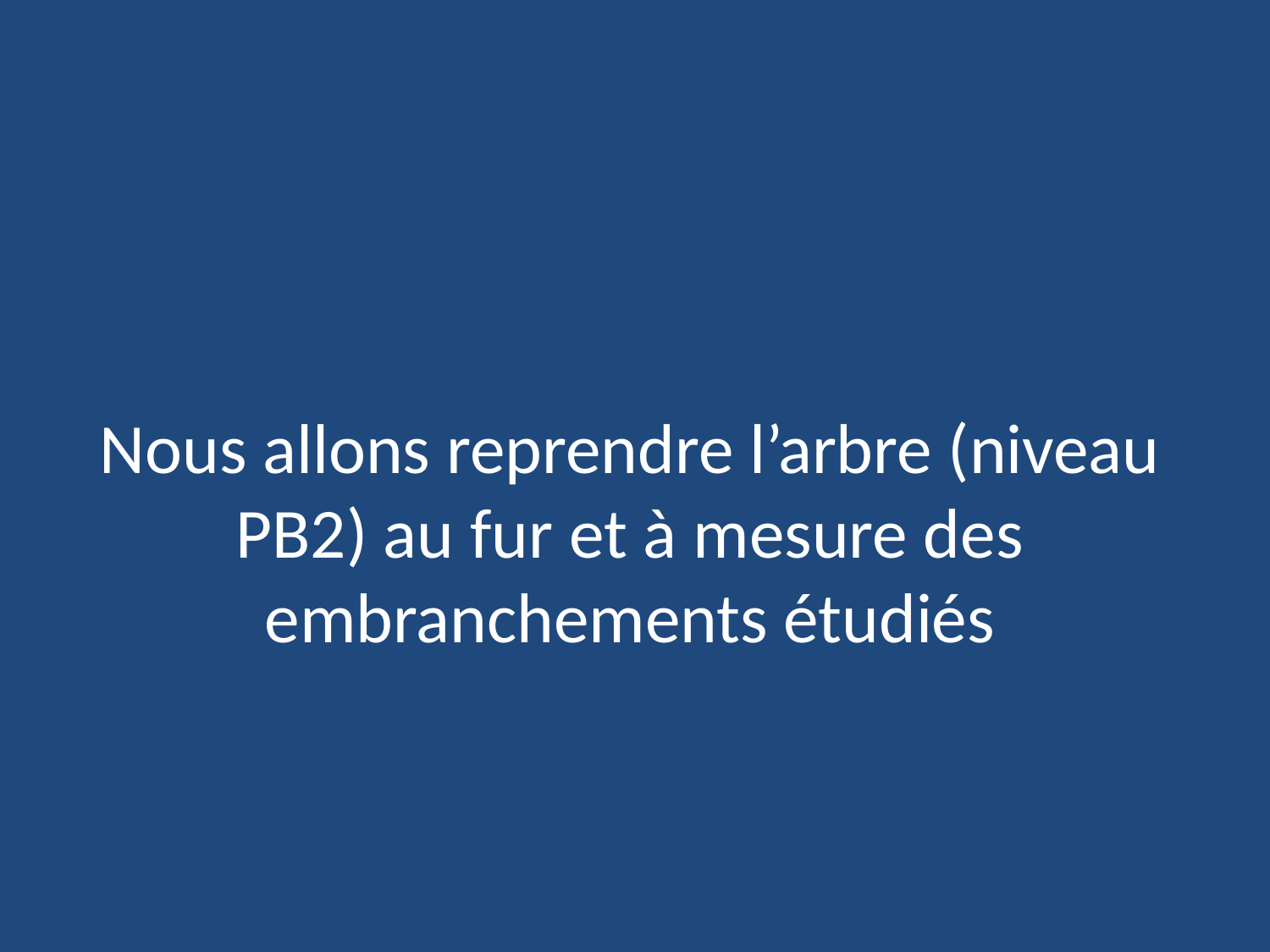

Nous allons reprendre l’arbre (niveau PB2) au fur et à mesure des embranchements étudiés